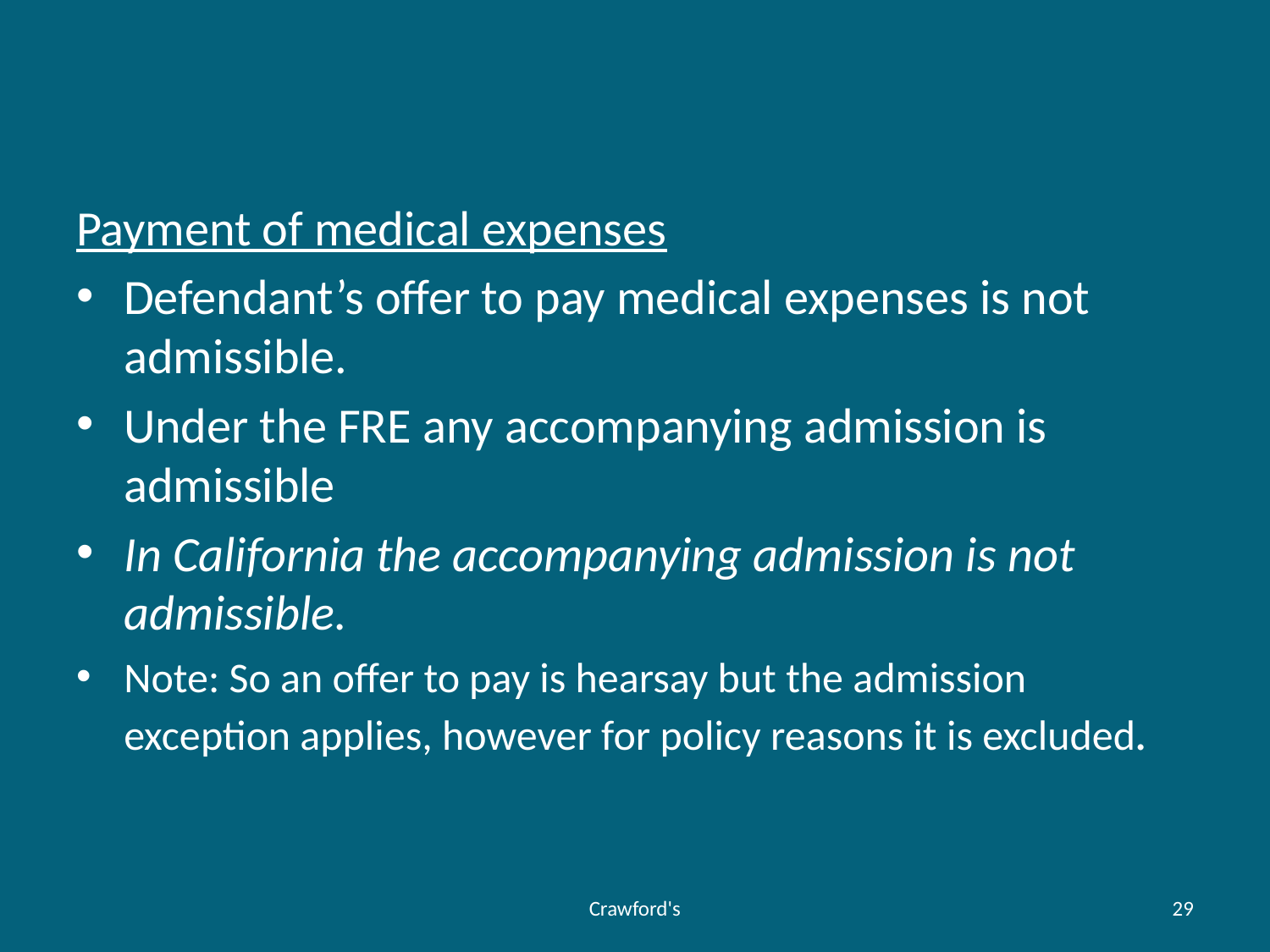

#
Payment of medical expenses
Defendant’s offer to pay medical expenses is not admissible.
Under the FRE any accompanying admission is admissible
In California the accompanying admission is not admissible.
Note: So an offer to pay is hearsay but the admission exception applies, however for policy reasons it is excluded.
Crawford's
29